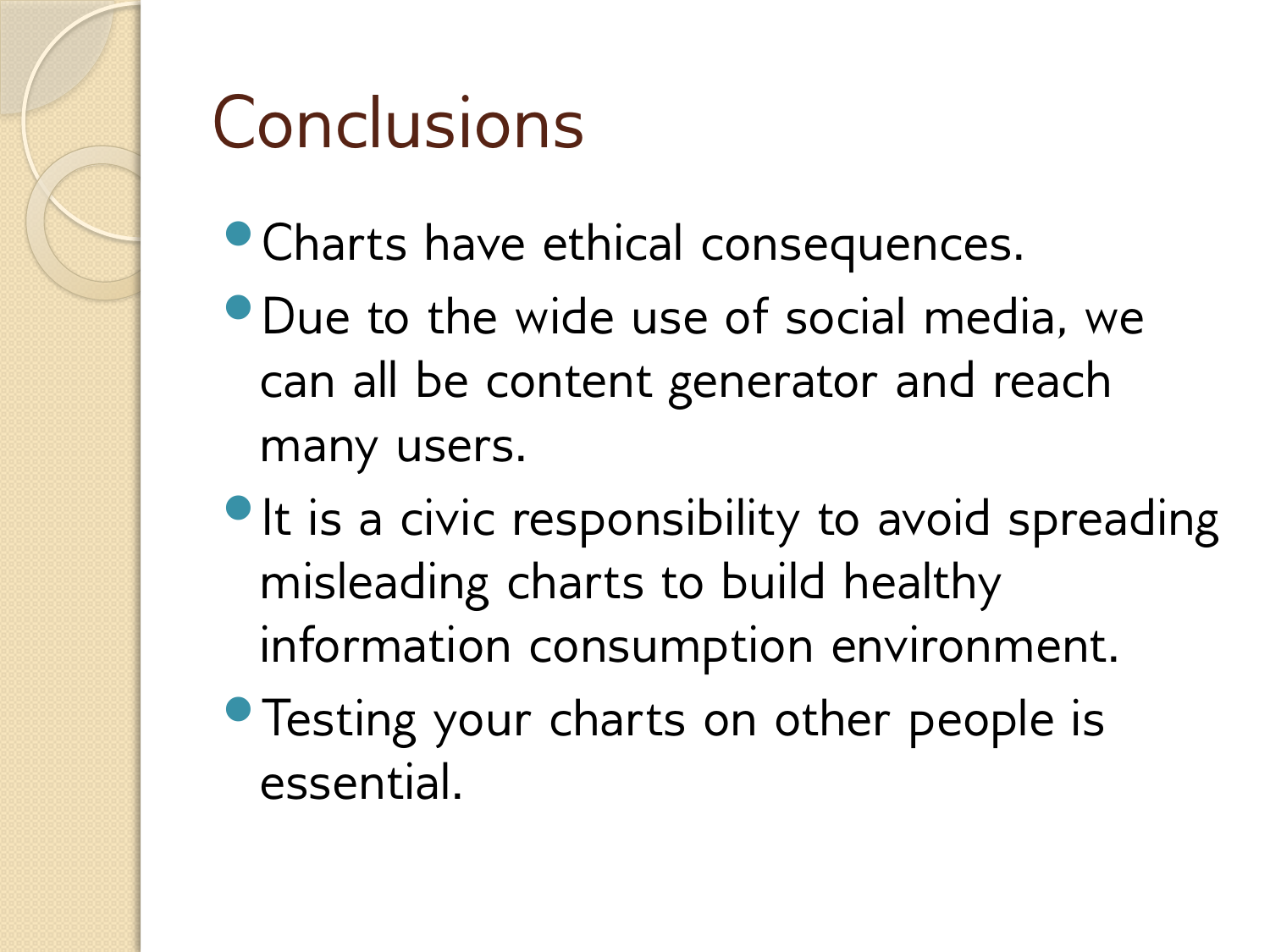

# Conclusions
Charts have ethical consequences.
Due to the wide use of social media, we can all be content generator and reach many users.
It is a civic responsibility to avoid spreading misleading charts to build healthy information consumption environment.
Testing your charts on other people is essential.